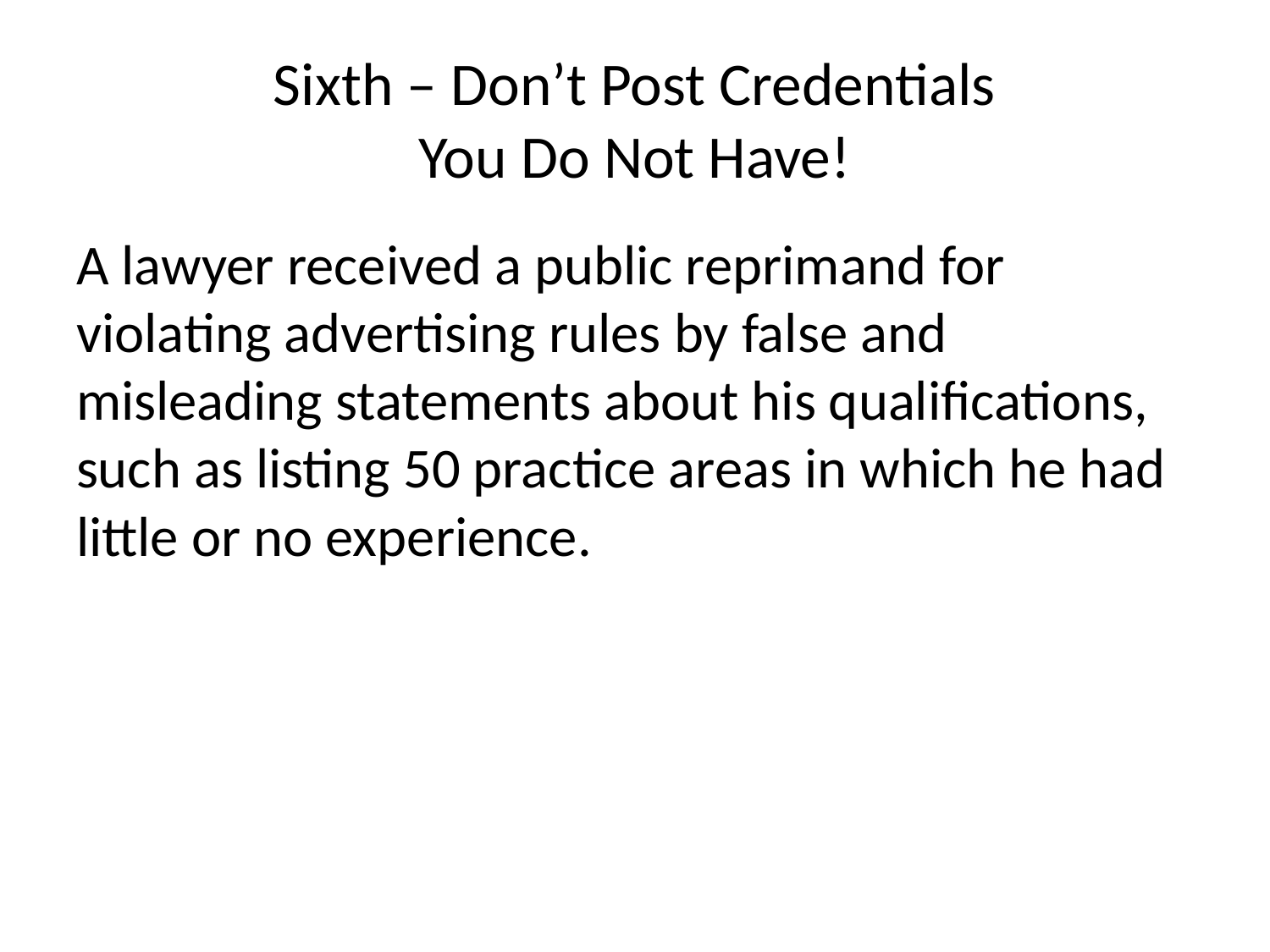

# Sixth – Don’t Post Credentials You Do Not Have!
A lawyer received a public reprimand for violating advertising rules by false and misleading statements about his qualifications, such as listing 50 practice areas in which he had little or no experience.